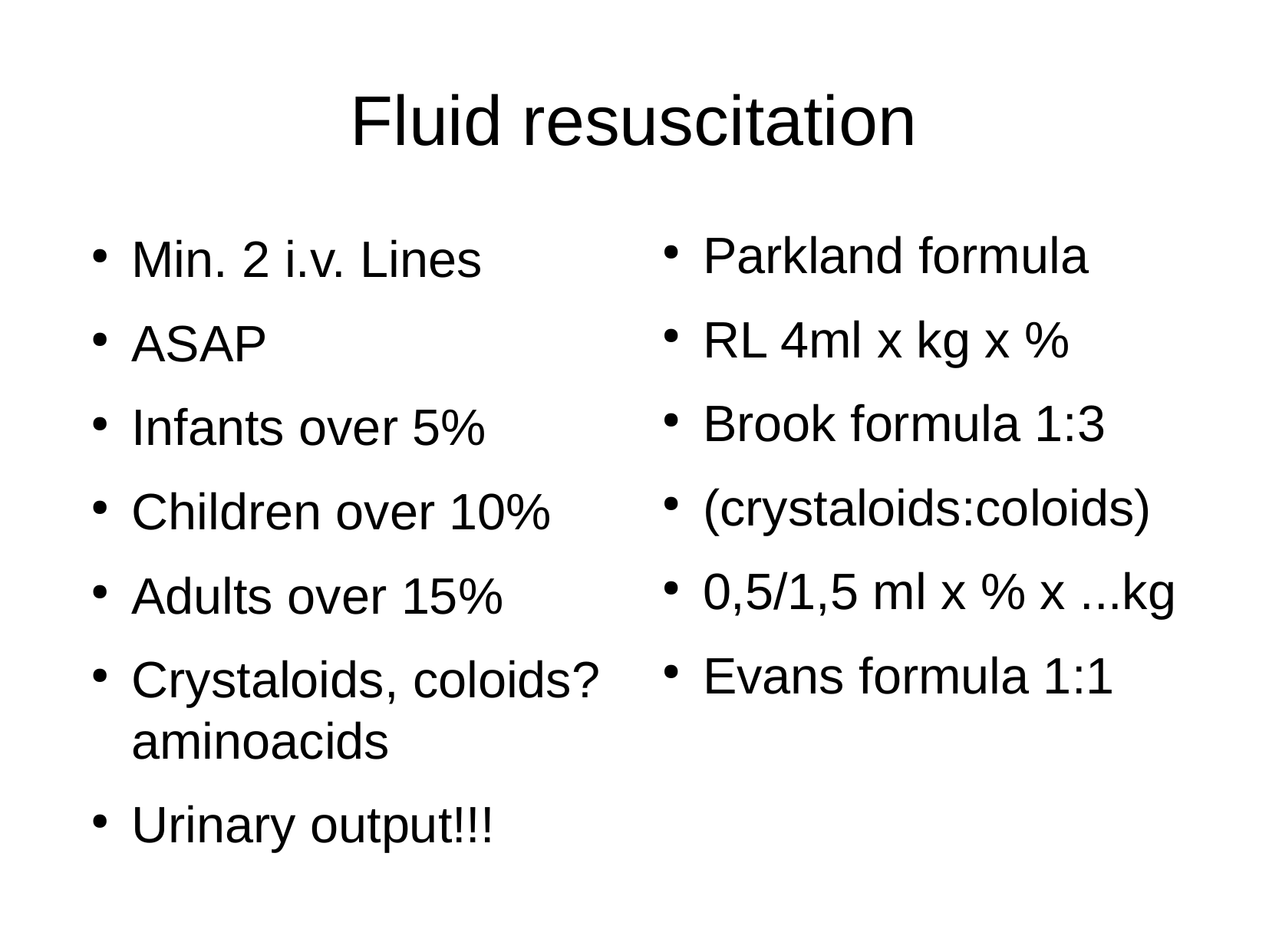

Fluid resuscitation
Parkland formula
RL 4ml x kg x %
Brook formula 1:3
(crystaloids:coloids)
0,5/1,5 ml x % x ...kg
Evans formula 1:1
Min. 2 i.v. Lines
ASAP
Infants over 5%
Children over 10%
Adults over 15%
Crystaloids, coloids? aminoacids
Urinary output!!!